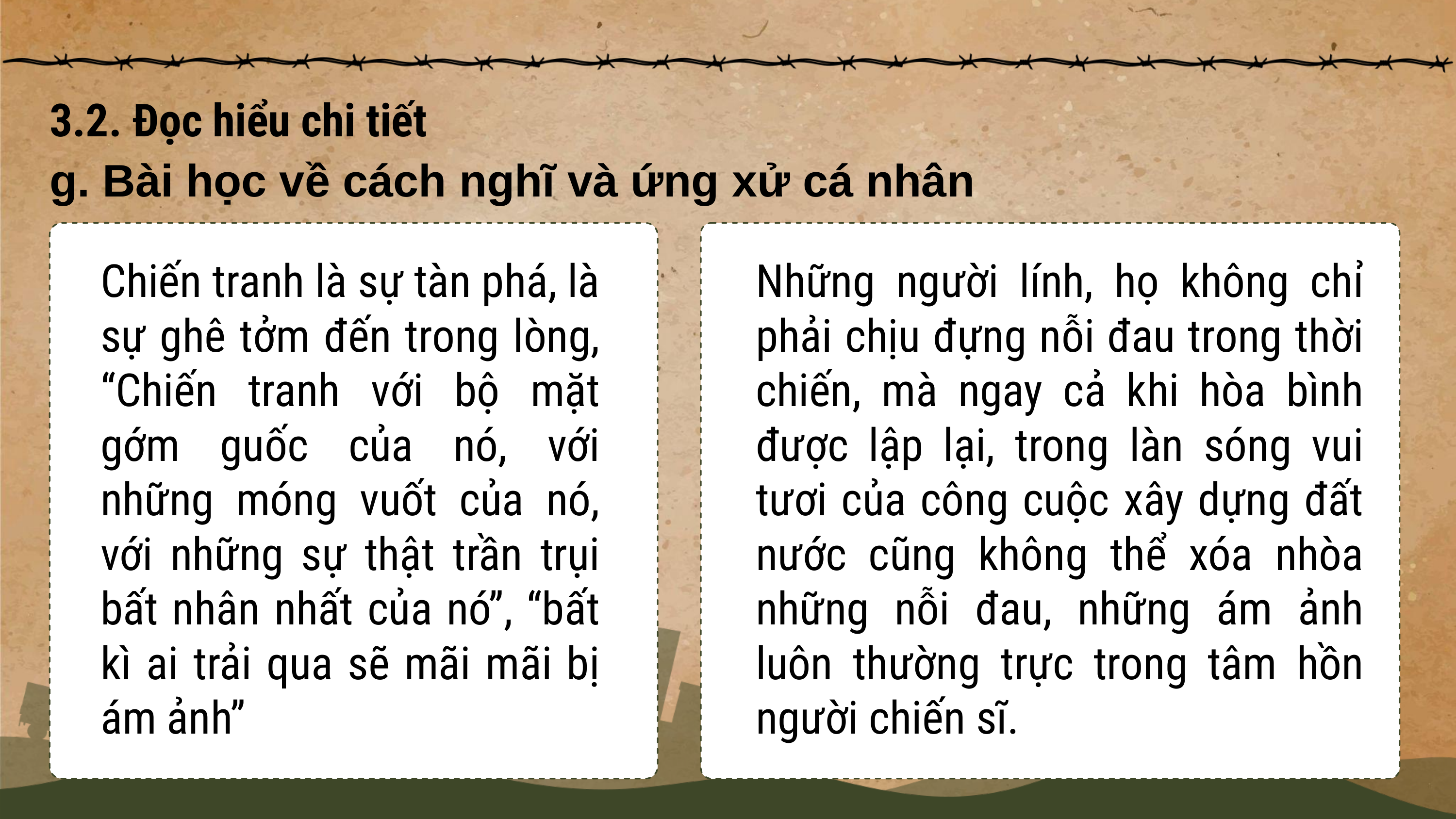

3.2. Đọc hiểu chi tiết
g. Bài học về cách nghĩ và ứng xử cá nhân

Chiến tranh là sự tàn phá, là sự ghê tởm đến trong lòng, “Chiến tranh với bộ mặt gớm guốc của nó, với những móng vuốt của nó, với những sự thật trần trụi bất nhân nhất của nó”, “bất kì ai trải qua sẽ mãi mãi bị ám ảnh”
Những người lính, họ không chỉ phải chịu đựng nỗi đau trong thời chiến, mà ngay cả khi hòa bình được lập lại, trong làn sóng vui tươi của công cuộc xây dựng đất nước cũng không thể xóa nhòa những nỗi đau, những ám ảnh luôn thường trực trong tâm hồn người chiến sĩ.